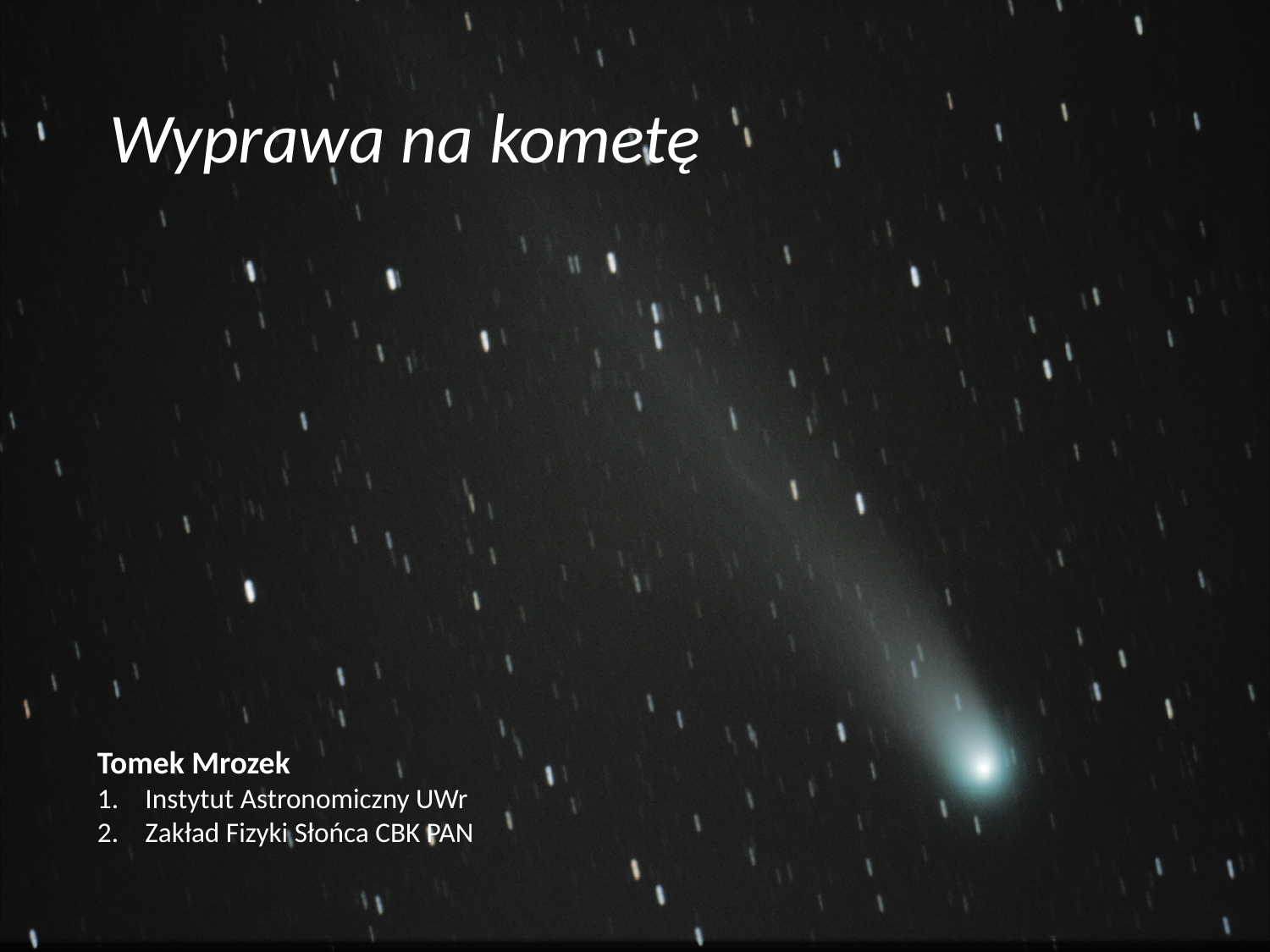

Wyprawa na kometę
Tomek Mrozek
Instytut Astronomiczny UWr
Zakład Fizyki Słońca CBK PAN